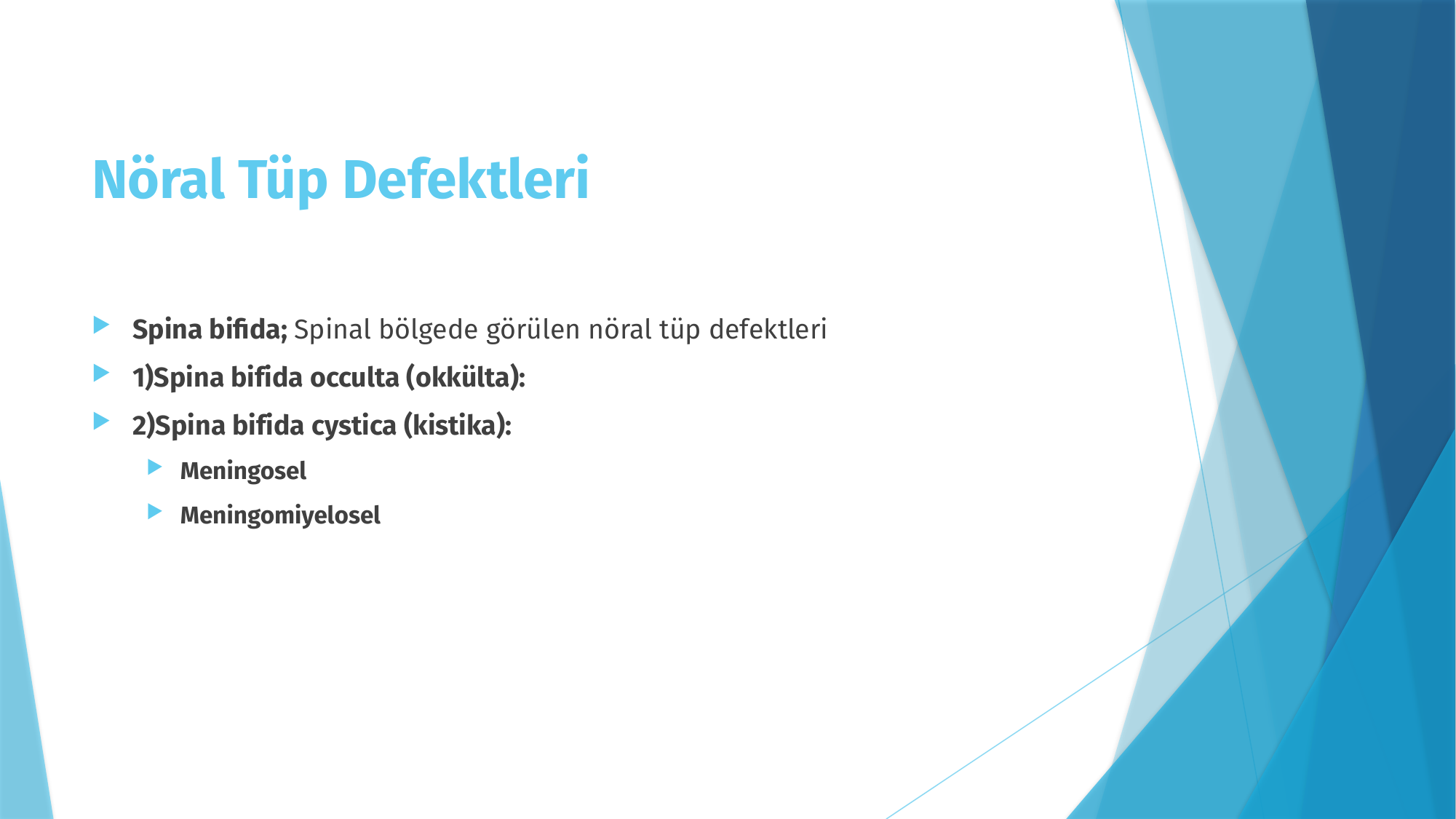

# Nöral Tüp Defektleri

Spina bifida; Spinal bölgede görülen nöral tüp defektleri
1)Spina bifida occulta (okkülta):
2)Spina bifida cystica (kistika):
Meningosel
Meningomiyelosel